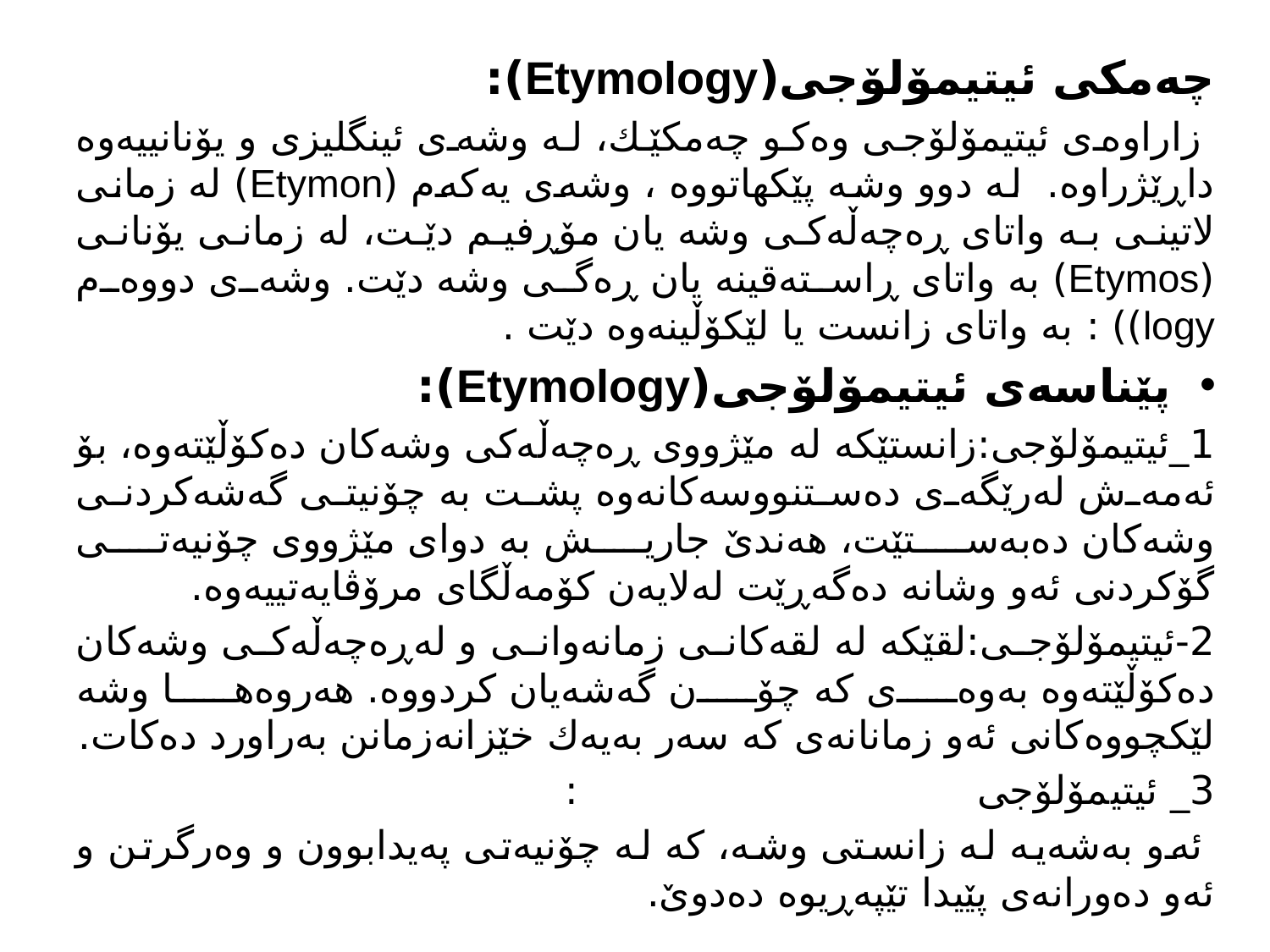

چه‌مكى ئيتيمۆلۆجى(Etymology):
 زاراوەی ئيتيمۆلۆجى وه‌كو چه‌مكێك، ‌لە وشه‌ى ئينگليزى و یۆنانییەوە داڕێژراوه‌.  لە دوو وشە پێكهاتووە ، وشه‌ى یەكەم (Etymon) له‌ زمانى لاتينى به ‌واتاى ڕه‌چه‌ڵه‌كى وشه‌ يان مۆڕفيم دێت، له‌ زمانى يۆنانى (Etymos) به‌ واتاى ڕاسته‌قينه‌ يان ڕه‌گى وشه‌ دێت. وشه‌ى دووه‌م logy)) : بە واتای زانست یا لێكۆڵینەوە دێت .
پێناسه‌ى ئيتيمۆلۆجى(Etymology):
1_ئيتيمۆلۆجى:زانستێكه‌ له‌ مێژووى ڕه‌چه‌ڵه‌كى وشه‌كان ده‌كۆڵێته‌وه، بۆ ئه‌مه‌ش له‌رێگه‌ى ده‌ستنووسه‌كانه‌وه‌ پشت به‌ چۆنيتى گه‌شه‌كردنى وشه‌كان ده‌به‌ستێت‌، هه‌ندێ جاريش به‌ دواى مێژووى چۆنيه‌تى گۆكردنى ئه‌و وشانه‌ ده‌گه‌ڕێت له‌لايه‌ن كۆمه‌ڵگاى مرۆڤايه‌تييه‌وه‌.
2-ئيتيمۆلۆجى:لقێكه‌ له‌ لقه‌كانى زمانه‌وانى و له‌ڕه‌چه‌ڵه‌كى وشه‌كان ده‌كۆڵێته‌وه‌ به‌وه‌ى كه‌ چۆن گه‌شه‌يان كردووه‌. هه‌روه‌ها وشه‌ لێكچووه‌كانى ئه‌و زمانانه‌ى كه‌ سه‌ر به‌يه‌ك خێزانه‌زمانن به‌راورد ده‌كات.
3_ ئیتيمۆلۆجی                                :
 ئەو بەشەیە لە زانستی وشە، كه‌ لە چۆنیەتى پەیدابوون و وەرگرتن و ئەو دەورانەی پێيدا تێپەڕیوە دەدوێ.